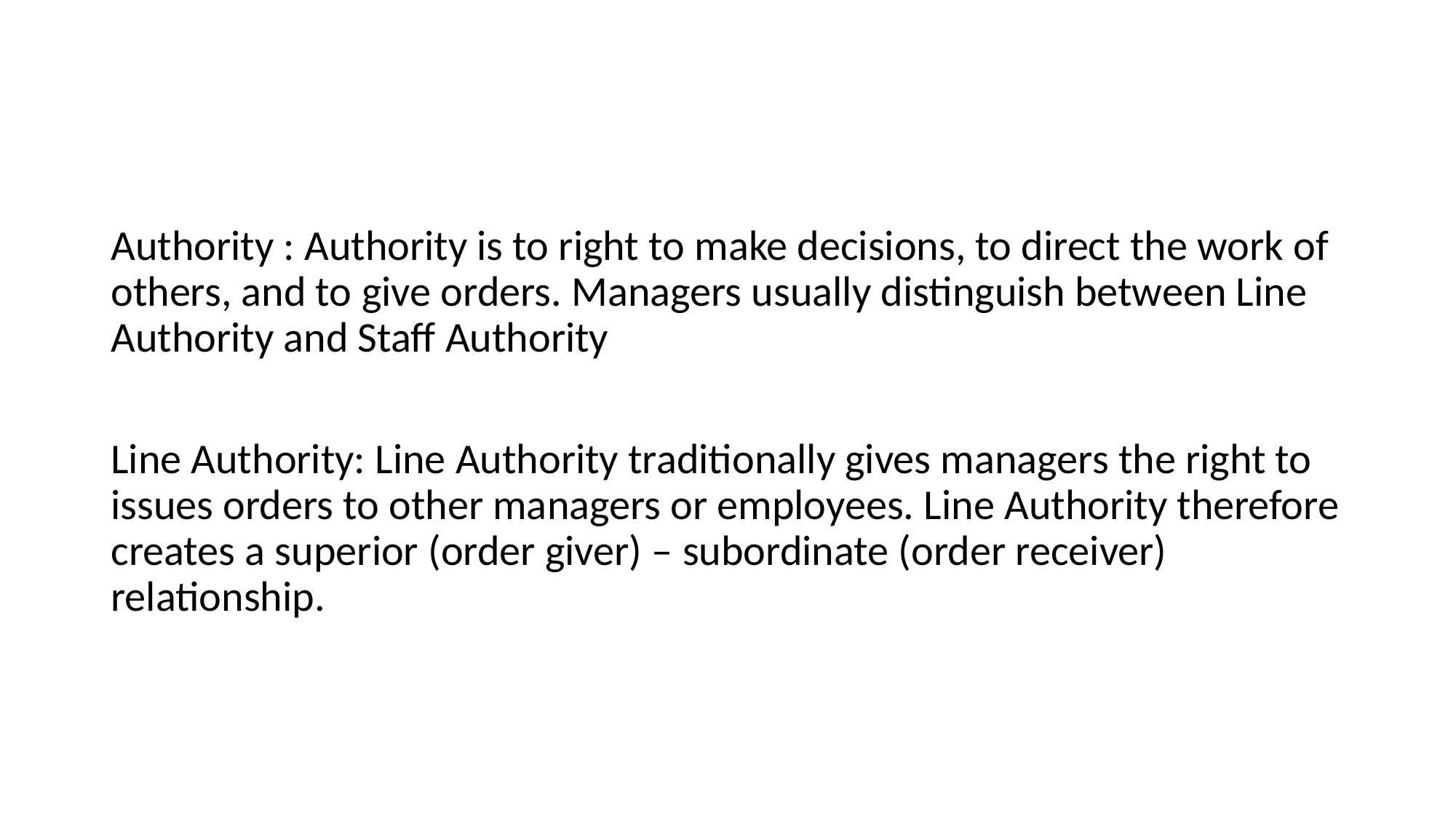

#
Authority : Authority is to right to make decisions, to direct the work of others, and to give orders. Managers usually distinguish between Line Authority and Staff Authority

Line Authority: Line Authority traditionally gives managers the right to issues orders to other managers or employees. Line Authority therefore creates a superior (order giver) – subordinate (order receiver) relationship.